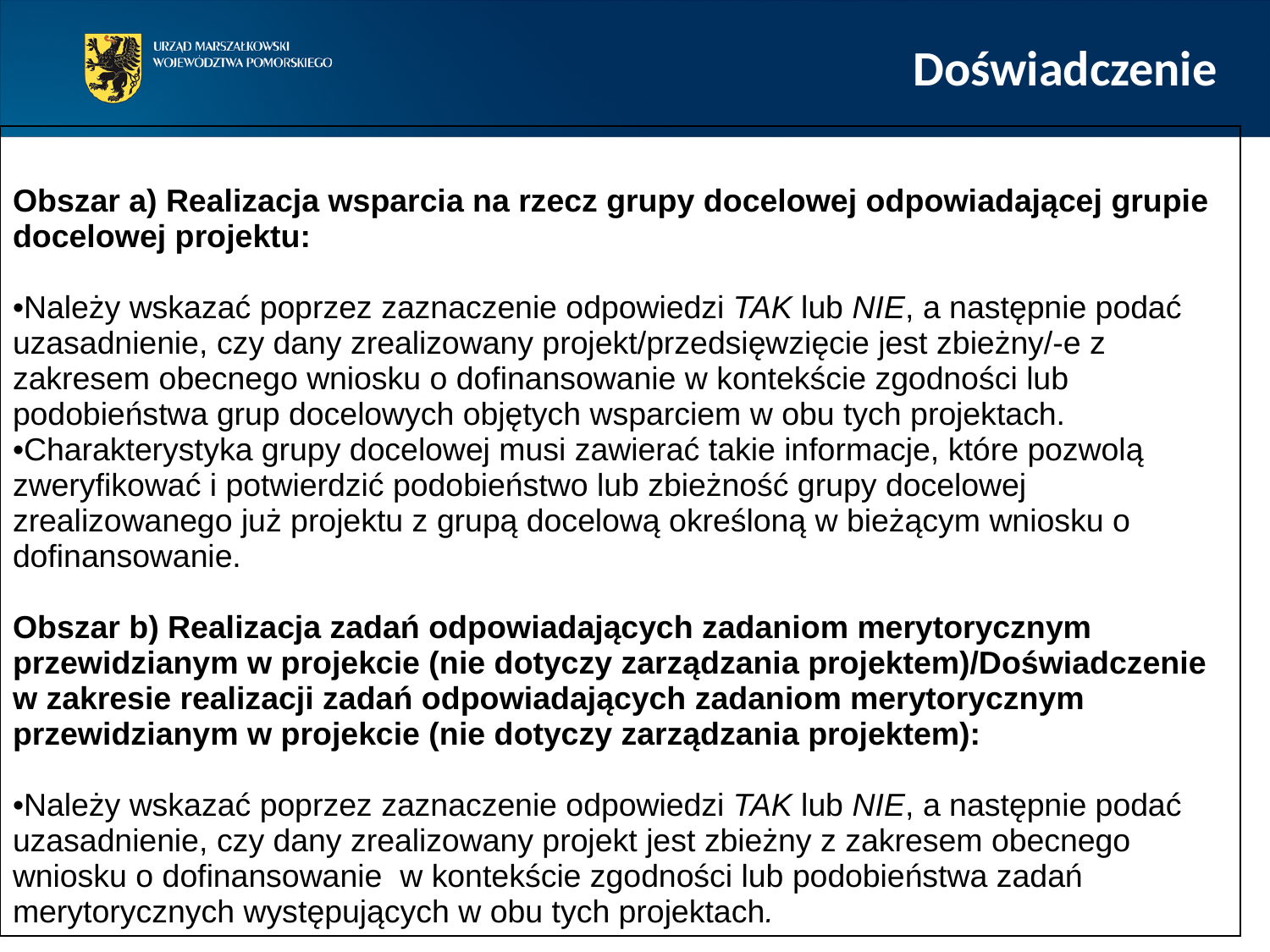

# Doświadczenie
| Obszar a) Realizacja wsparcia na rzecz grupy docelowej odpowiadającej grupie docelowej projektu: Należy wskazać poprzez zaznaczenie odpowiedzi TAK lub NIE, a następnie podać uzasadnienie, czy dany zrealizowany projekt/przedsięwzięcie jest zbieżny/-e z zakresem obecnego wniosku o dofinansowanie w kontekście zgodności lub podobieństwa grup docelowych objętych wsparciem w obu tych projektach. Charakterystyka grupy docelowej musi zawierać takie informacje, które pozwolą zweryfikować i potwierdzić podobieństwo lub zbieżność grupy docelowej zrealizowanego już projektu z grupą docelową określoną w bieżącym wniosku o dofinansowanie. Obszar b) Realizacja zadań odpowiadających zadaniom merytorycznym przewidzianym w projekcie (nie dotyczy zarządzania projektem)/Doświadczenie w zakresie realizacji zadań odpowiadających zadaniom merytorycznym przewidzianym w projekcie (nie dotyczy zarządzania projektem): Należy wskazać poprzez zaznaczenie odpowiedzi TAK lub NIE, a następnie podać uzasadnienie, czy dany zrealizowany projekt jest zbieżny z zakresem obecnego wniosku o dofinansowanie w kontekście zgodności lub podobieństwa zadań merytorycznych występujących w obu tych projektach. |
| --- |